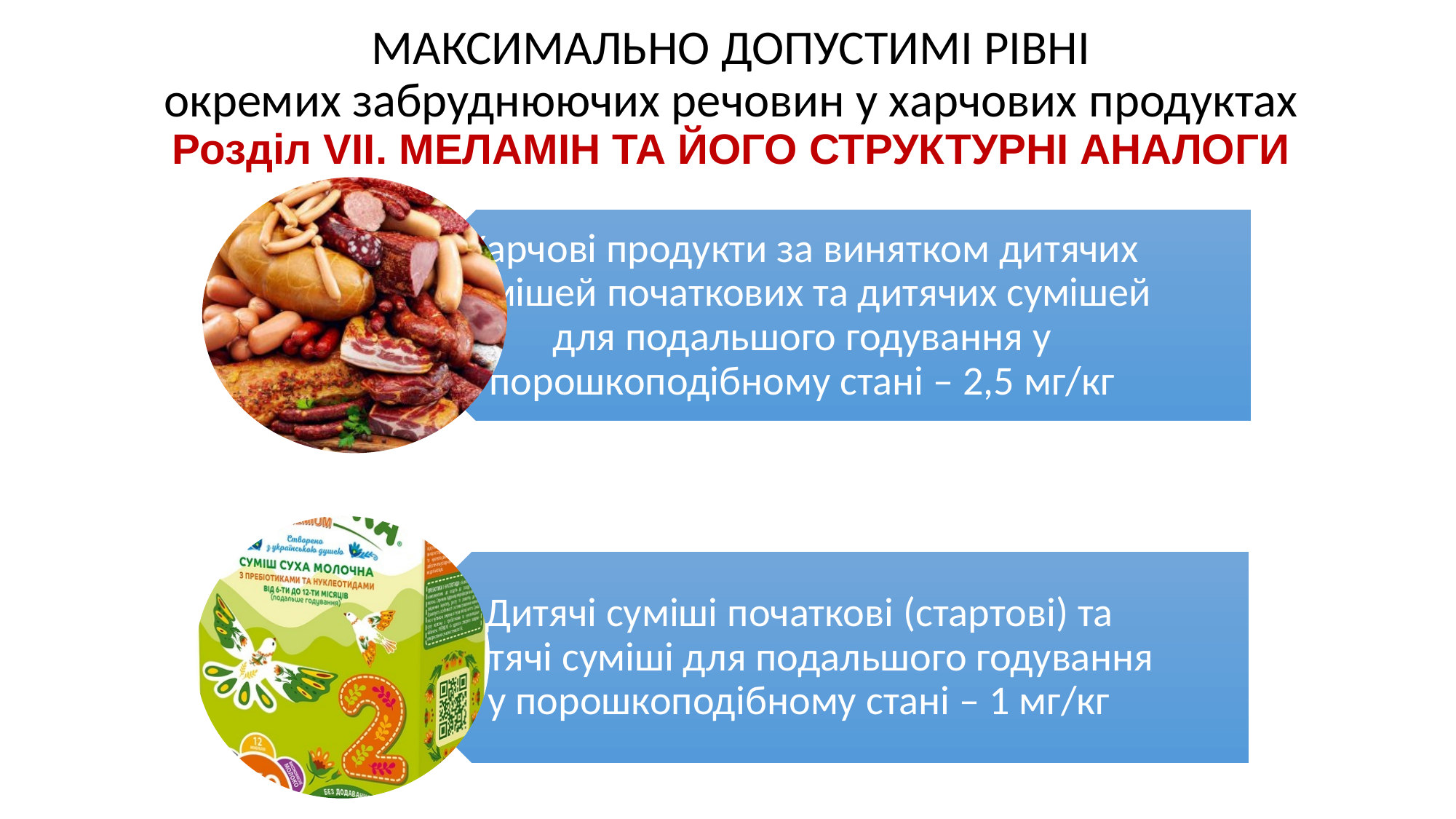

# МАКСИМАЛЬНО ДОПУСТИМІ РІВНІ окремих забруднюючих речовин у харчових продуктах Розділ VII. МЕЛАМІН ТА ЙОГО СТРУКТУРНІ АНАЛОГИ
Харчові продукти за винятком дитячих сумішей початкових та дитячих сумішей для подальшого годування у порошкоподібному стані – 2,5 мг/кг
Дитячі суміші початкові (стартові) та дитячі суміші для подальшого годування у порошкоподібному стані – 1 мг/кг